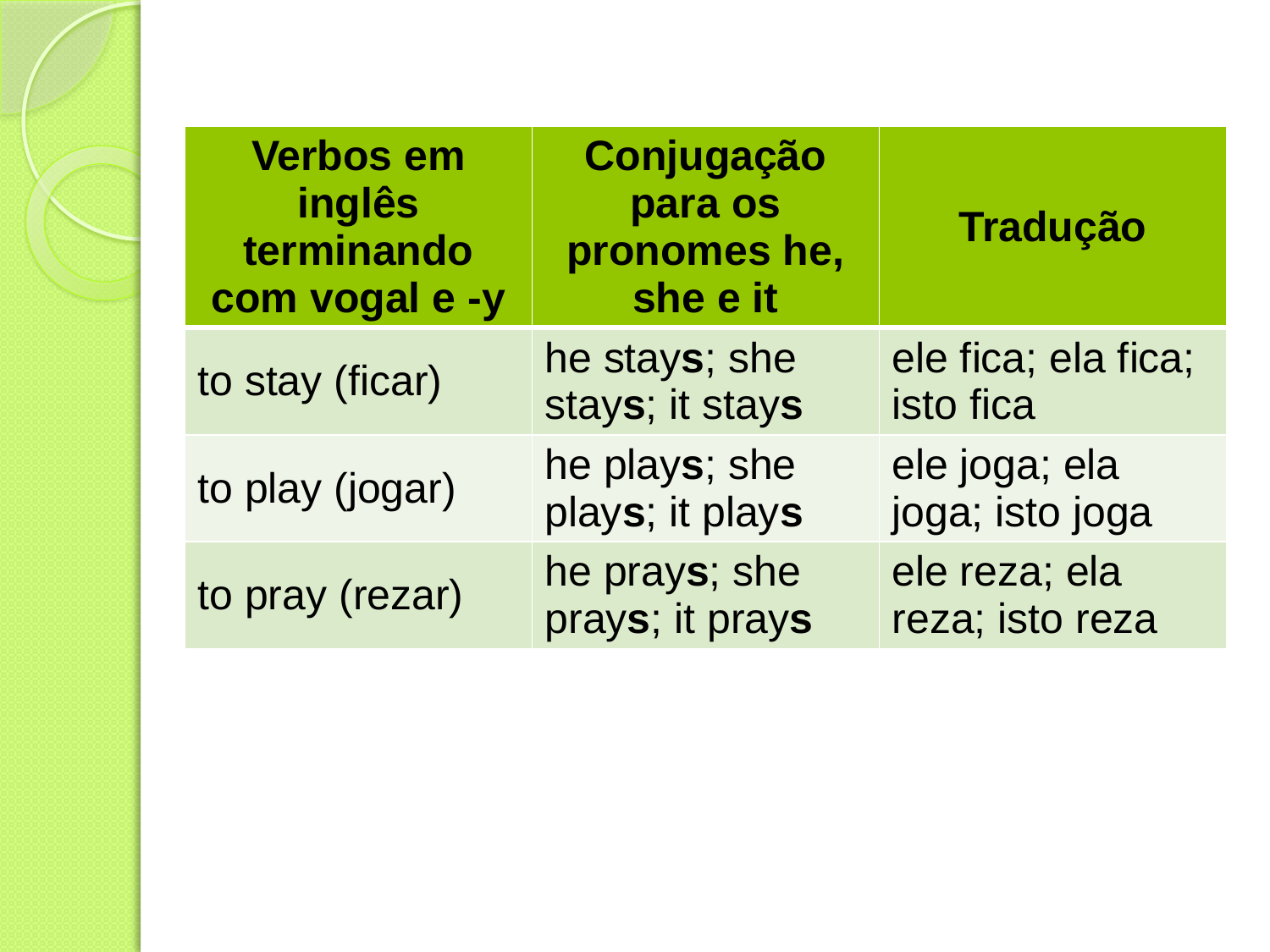

| Verbos em inglês terminando com vogal e -y | Conjugação para os pronomes he, she e it | Tradução |
| --- | --- | --- |
| to stay (ficar) | he stays; she stays; it stays | ele fica; ela fica; isto fica |
| to play (jogar) | he plays; she plays; it plays | ele joga; ela joga; isto joga |
| to pray (rezar) | he prays; she prays; it prays | ele reza; ela reza; isto reza |